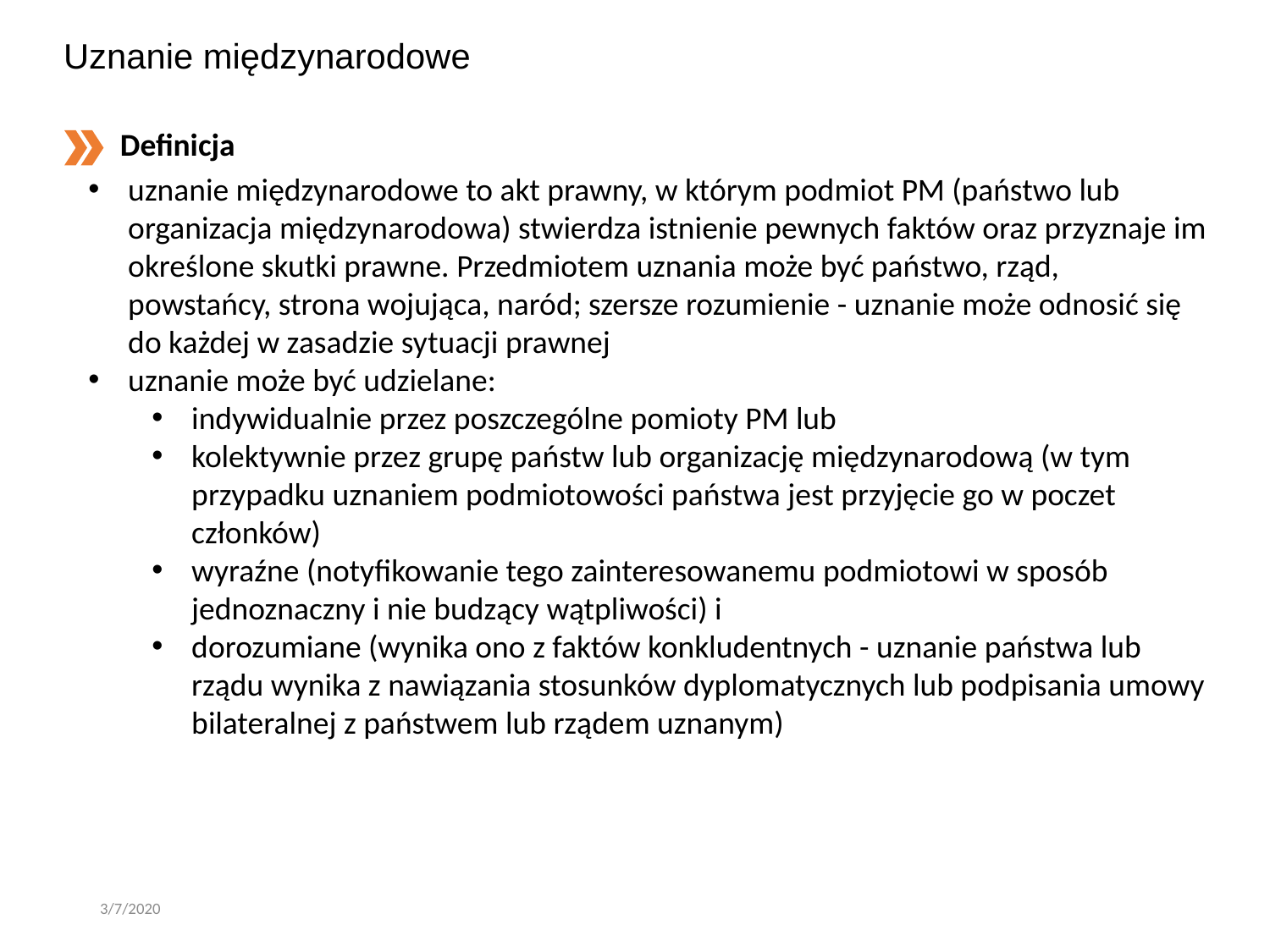

# Uznanie międzynarodowe
Definicja

uznanie międzynarodowe to akt prawny, w którym podmiot PM (państwo lub organizacja międzynarodowa) stwierdza istnienie pewnych faktów oraz przyznaje im określone skutki prawne. Przedmiotem uznania może być państwo, rząd, powstańcy, strona wojująca, naród; szersze rozumienie - uznanie może odnosić się do każdej w zasadzie sytuacji prawnej
uznanie może być udzielane:
indywidualnie przez poszczególne pomioty PM lub
kolektywnie przez grupę państw lub organizację międzynarodową (w tym przypadku uznaniem podmiotowości państwa jest przyjęcie go w poczet członków)
wyraźne (notyfikowanie tego zainteresowanemu podmiotowi w sposób jednoznaczny i nie budzący wątpliwości) i
dorozumiane (wynika ono z faktów konkludentnych - uznanie państwa lub rządu wynika z nawiązania stosunków dyplomatycznych lub podpisania umowy bilateralnej z państwem lub rządem uznanym)

3/7/2020